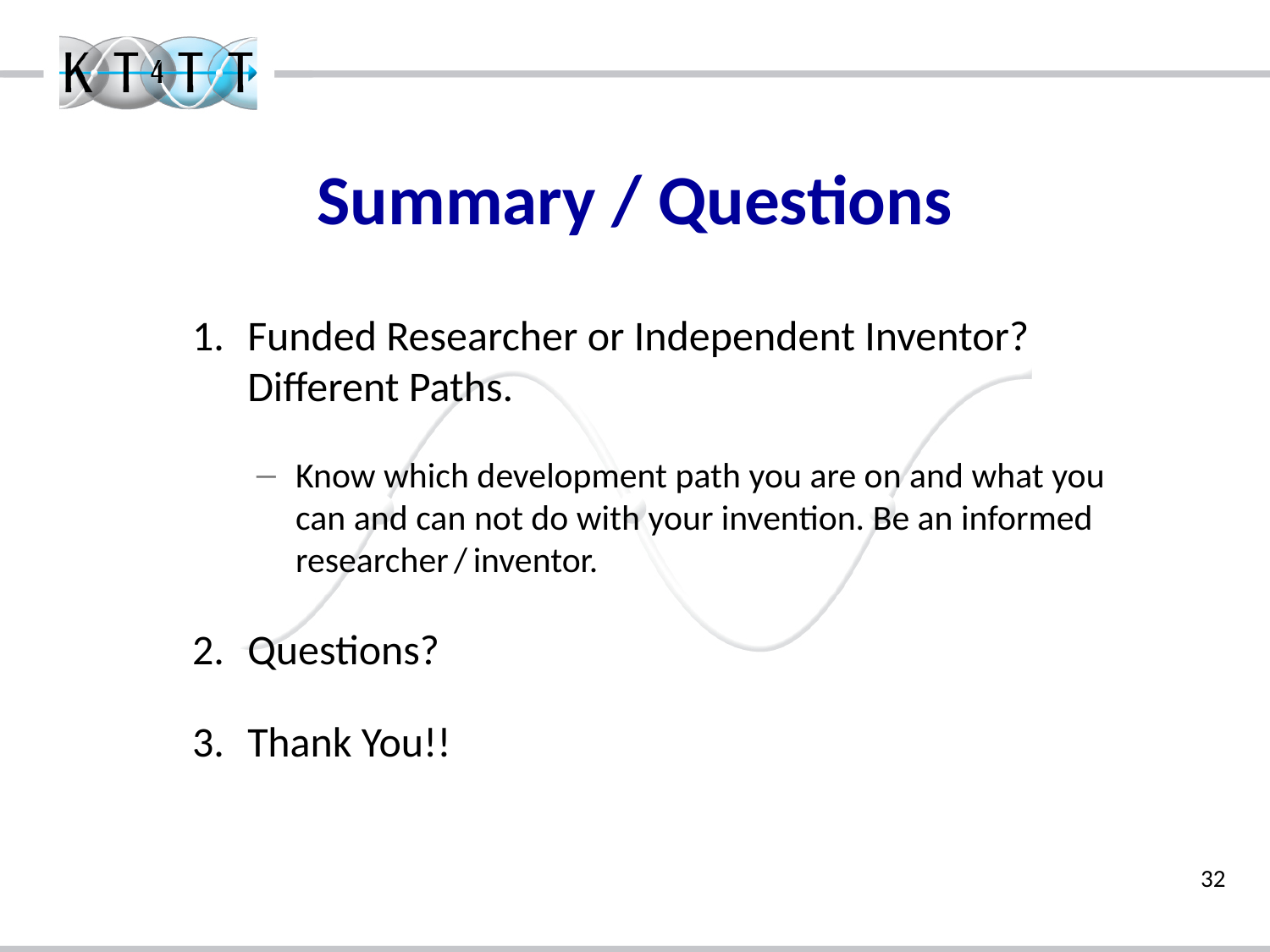

# Summary / Questions
Funded Researcher or Independent Inventor?
Different Paths.
Know which development path you are on and what you
can and can not do with your invention. Be an informed
researcher / inventor.
Questions?
Thank You!!

32